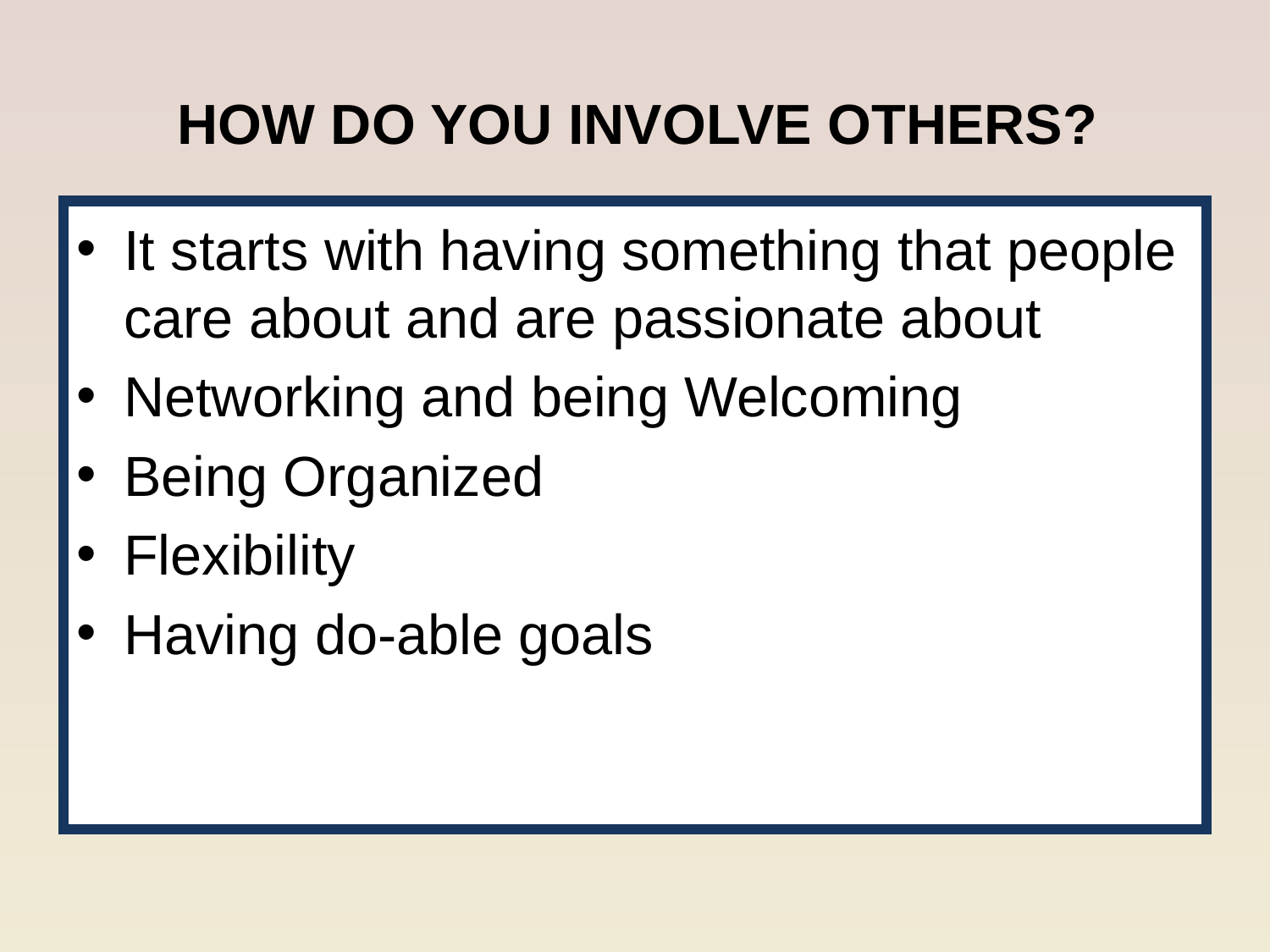

# HOW DO YOU INVOLVE OTHERS?
It starts with having something that people care about and are passionate about
Networking and being Welcoming
Being Organized
Flexibility
Having do-able goals